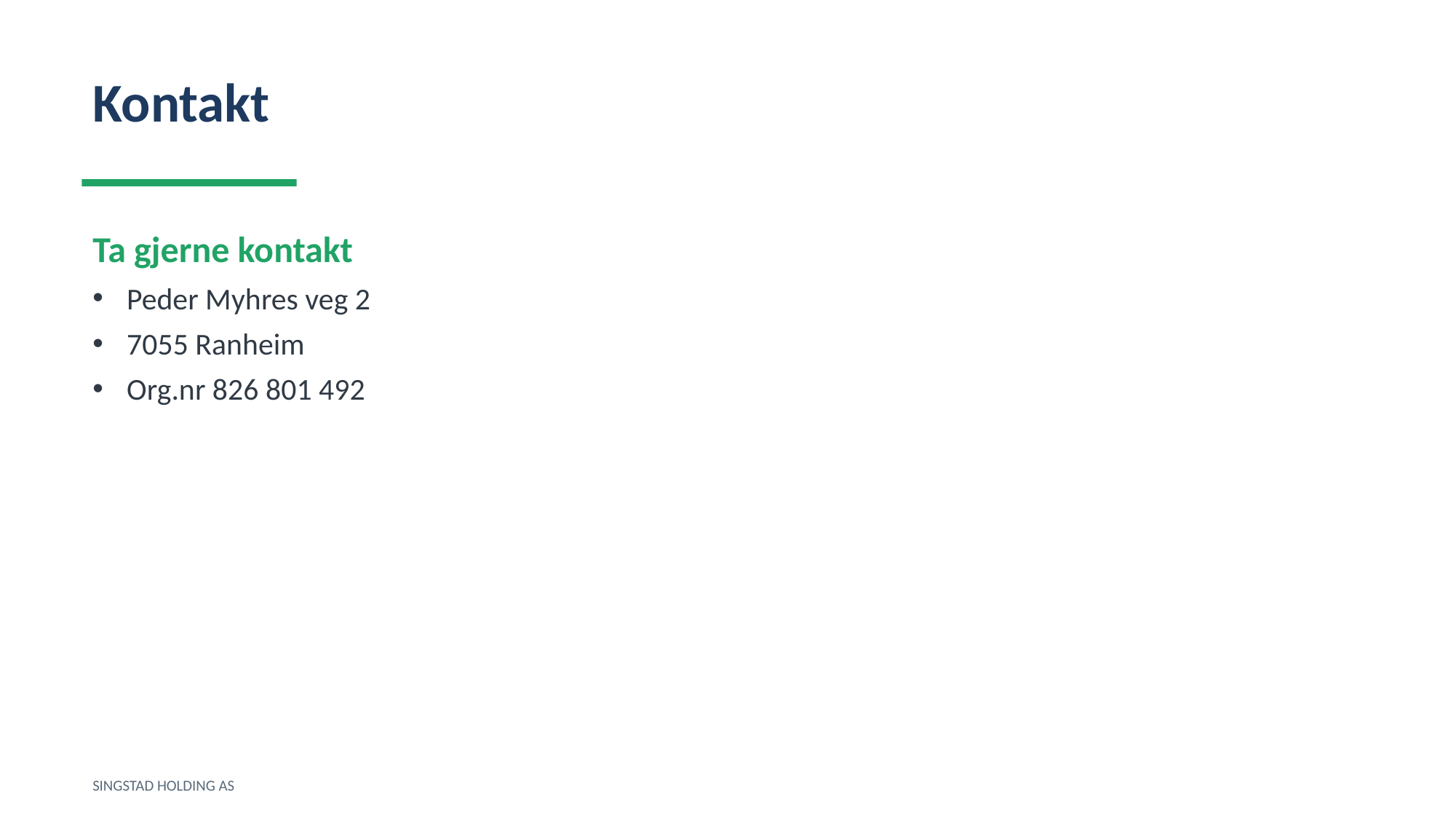

Kontakt

Ta gjerne kontakt
Peder Myhres veg 2
7055 Ranheim
Org.nr 826 801 492
SINGSTAD HOLDING AS